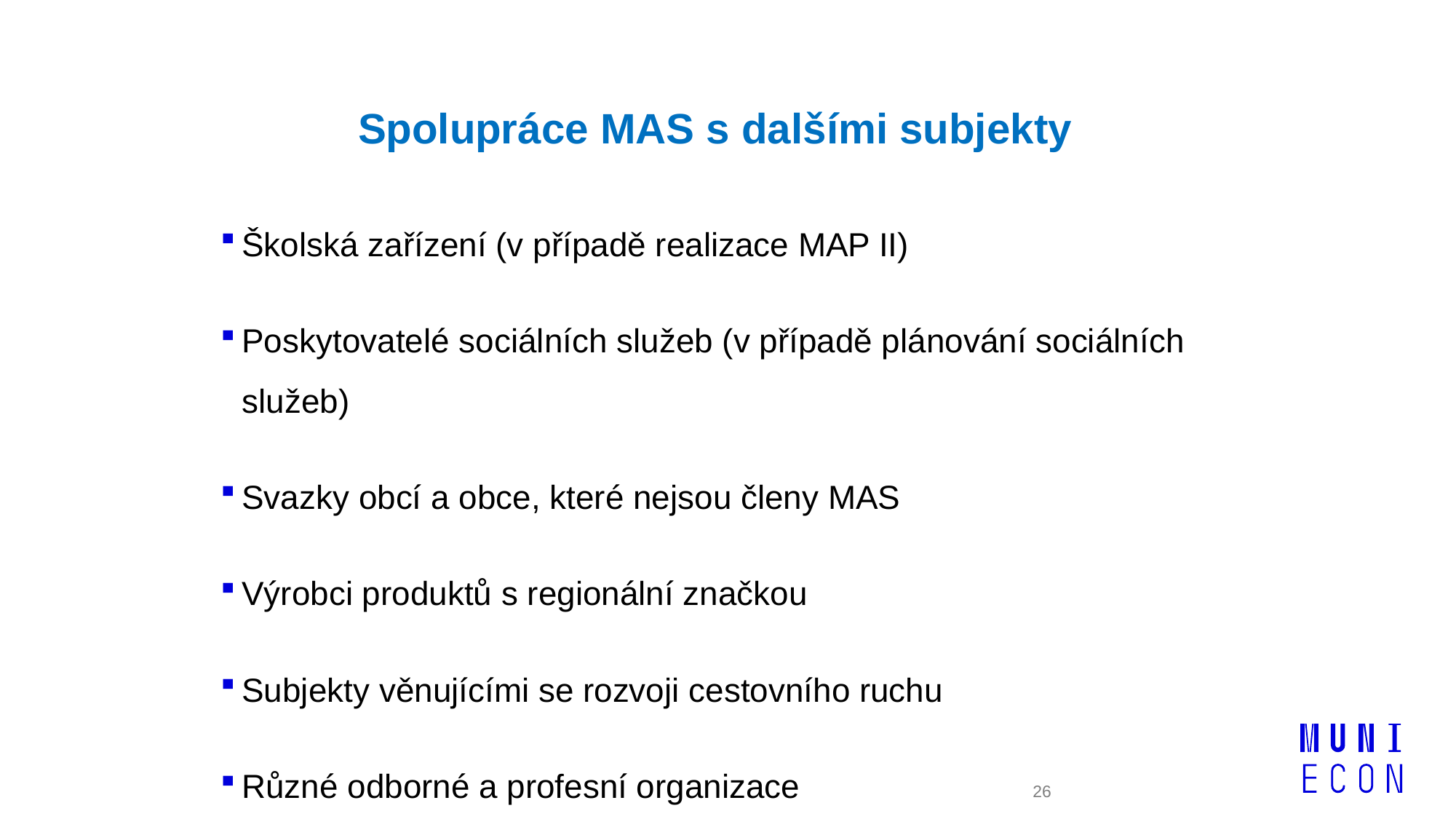

# Spolupráce MAS s dalšími subjekty
Školská zařízení (v případě realizace MAP II)
Poskytovatelé sociálních služeb (v případě plánování sociálních služeb)
Svazky obcí a obce, které nejsou členy MAS
Výrobci produktů s regionální značkou
Subjekty věnujícími se rozvoji cestovního ruchu
Různé odborné a profesní organizace

26